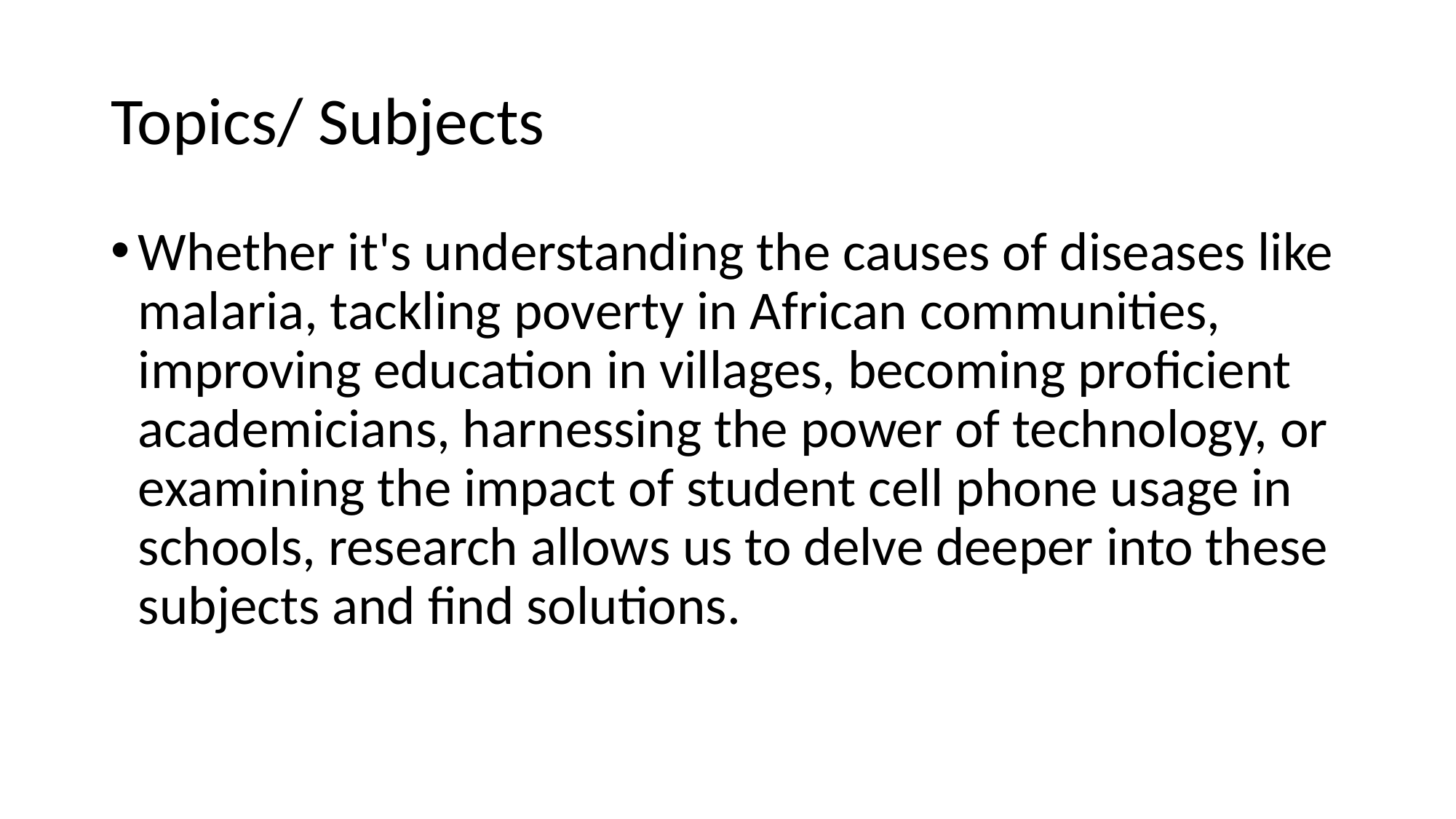

# Topics/ Subjects
Whether it's understanding the causes of diseases like malaria, tackling poverty in African communities, improving education in villages, becoming proficient academicians, harnessing the power of technology, or examining the impact of student cell phone usage in schools, research allows us to delve deeper into these subjects and find solutions.